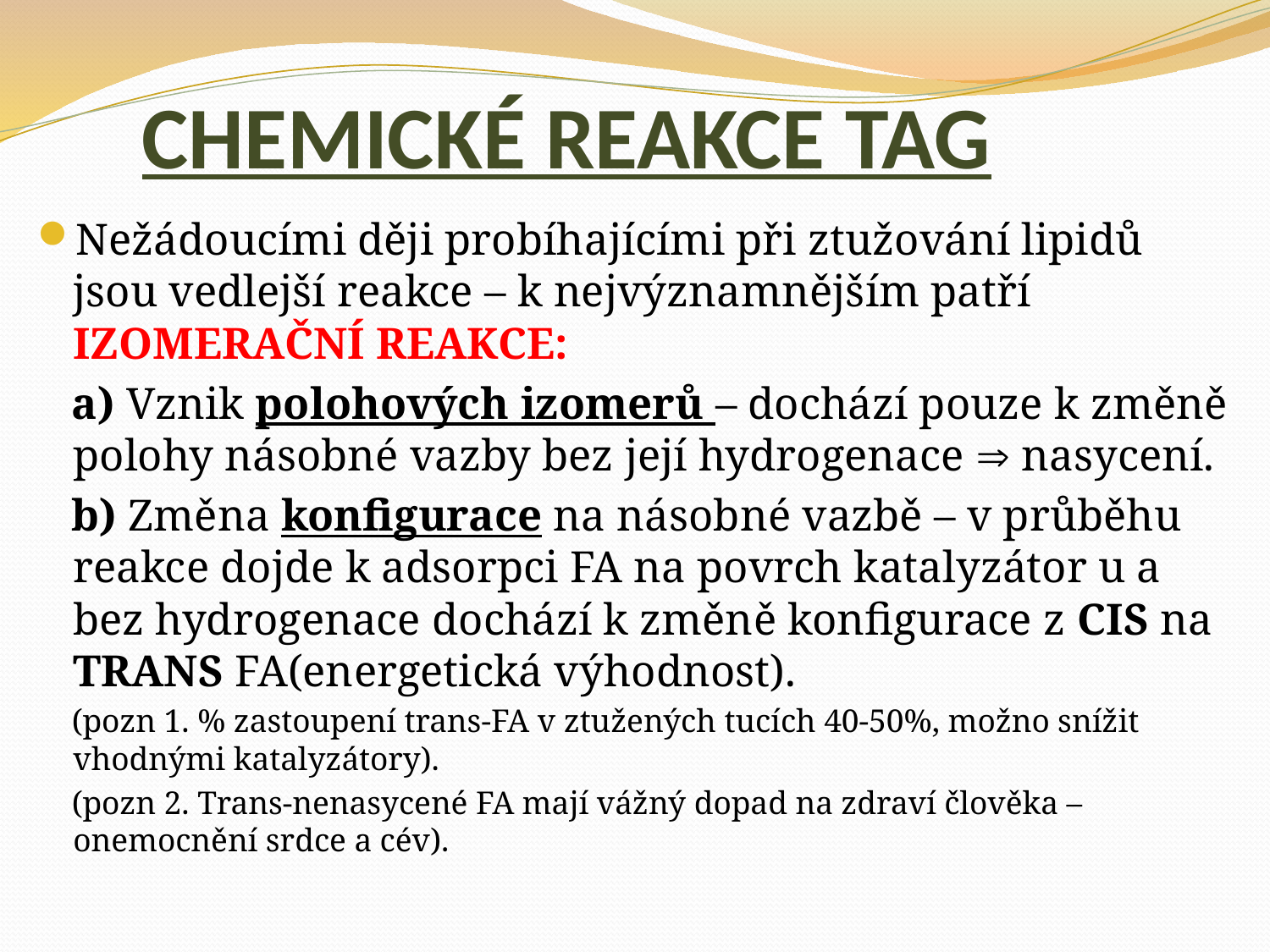

# CHEMICKÉ REAKCE TAG
Nežádoucími ději probíhajícími při ztužování lipidů jsou vedlejší reakce – k nejvýznamnějším patří IZOMERAČNÍ REAKCE:
a) Vznik polohových izomerů – dochází pouze k změně polohy násobné vazby bez její hydrogenace ⇒ nasycení.
b) Změna konfigurace na násobné vazbě – v průběhu reakce dojde k adsorpci FA na povrch katalyzátor u a  bez hydrogenace dochází k změně konfigurace z CIS na TRANS FA(energetická výhodnost).
(pozn 1. % zastoupení trans-FA v ztužených tucích 40-50%, možno snížit vhodnými katalyzátory).
(pozn 2. Trans-nenasycené FA mají vážný dopad na zdraví člověka – onemocnění srdce a cév).